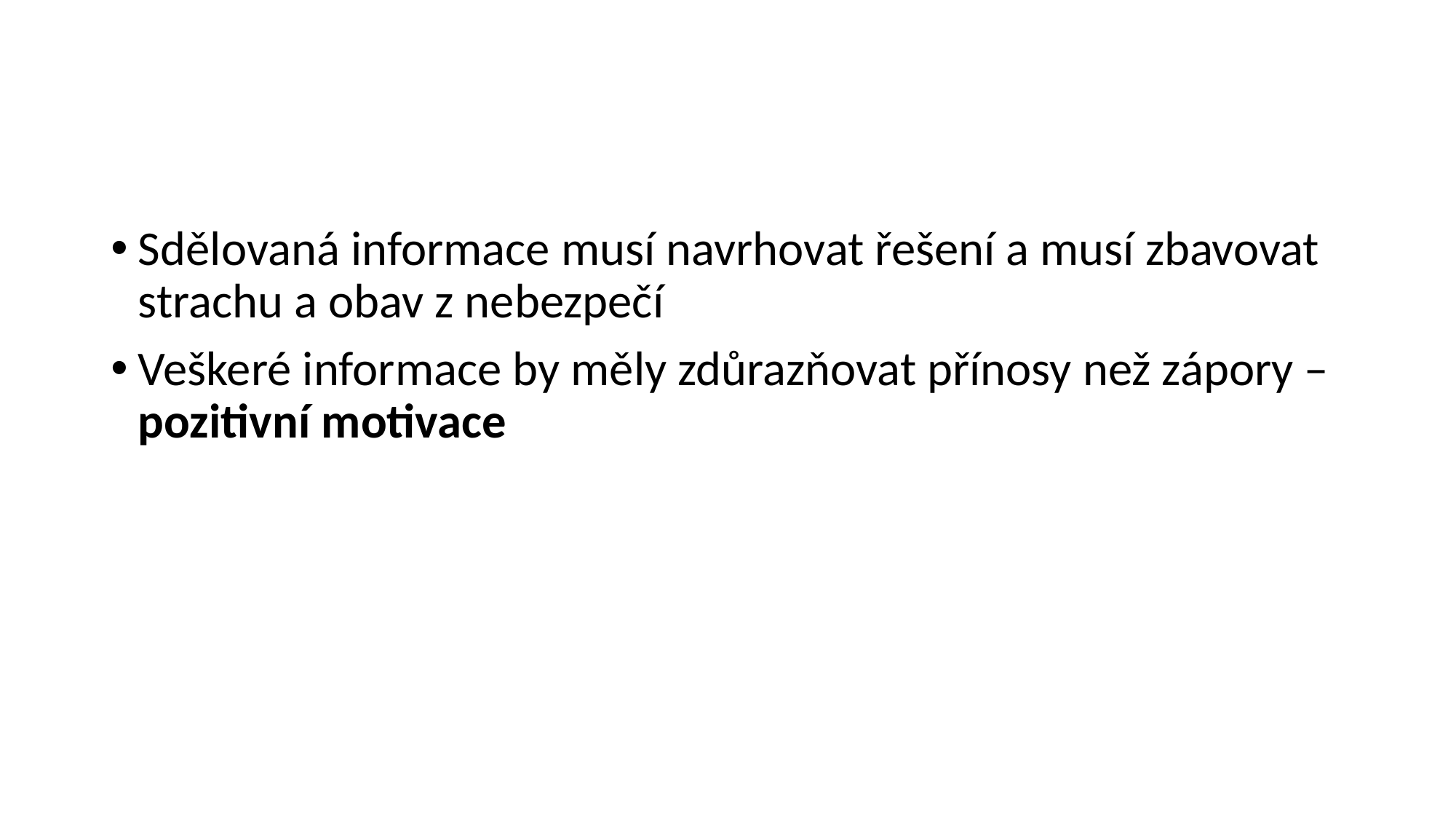

#
Sdělovaná informace musí navrhovat řešení a musí zbavovat strachu a obav z nebezpečí
Veškeré informace by měly zdůrazňovat přínosy než zápory – pozitivní motivace